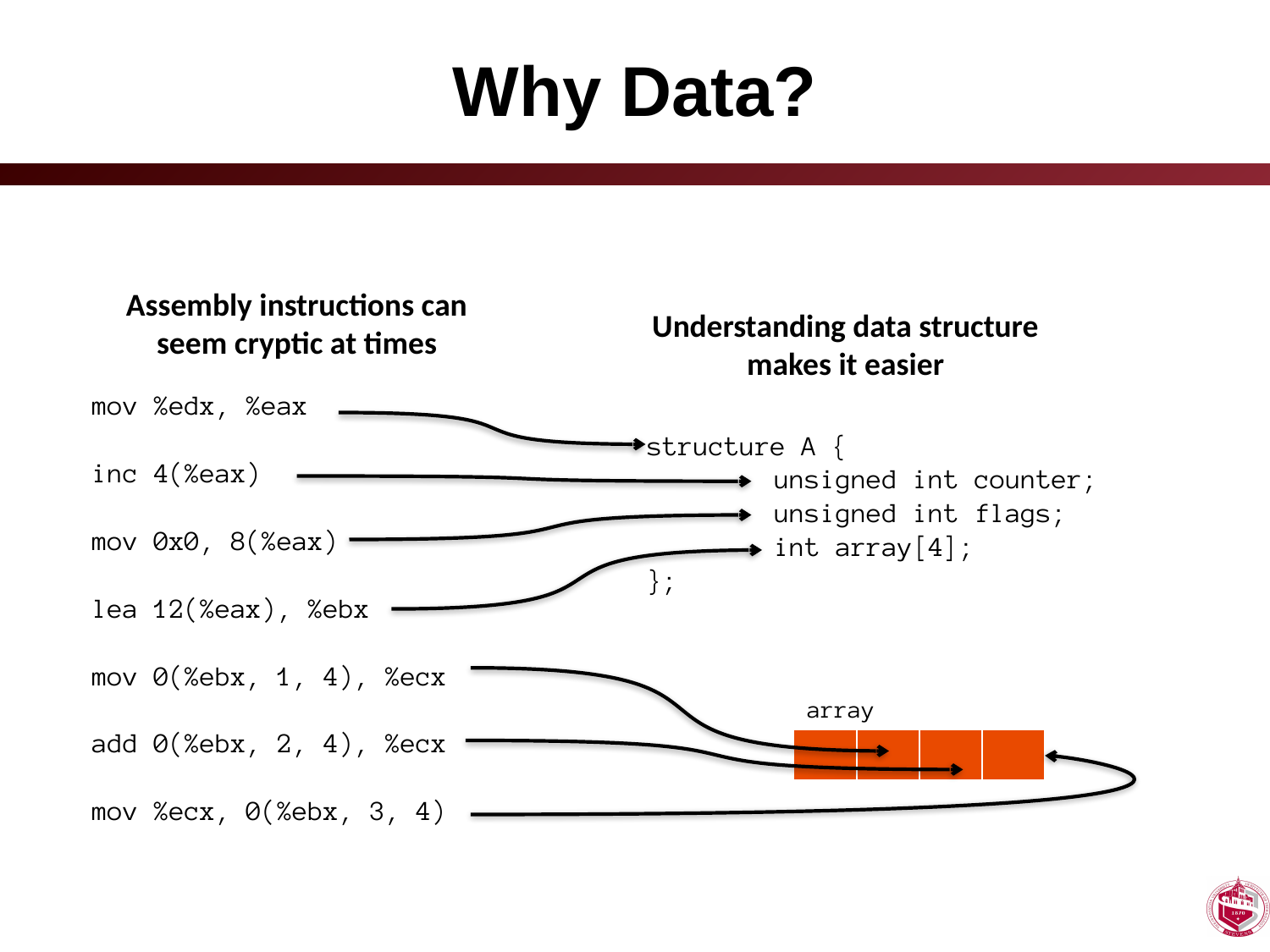

# Why Data?
Assembly instructions can seem cryptic at times
Understanding data structure makes it easier
mov %edx, %eax

inc 4(%eax)

mov 0x0, 8(%eax)

lea 12(%eax), %ebx

mov 0(%ebx, 1, 4), %ecx

add 0(%ebx, 2, 4), %ecx

mov %ecx, 0(%ebx, 3, 4)
structure A {
	unsigned int counter;
	unsigned int flags;
	int array[4];
};
array
|  |  |  |  |
| --- | --- | --- | --- |